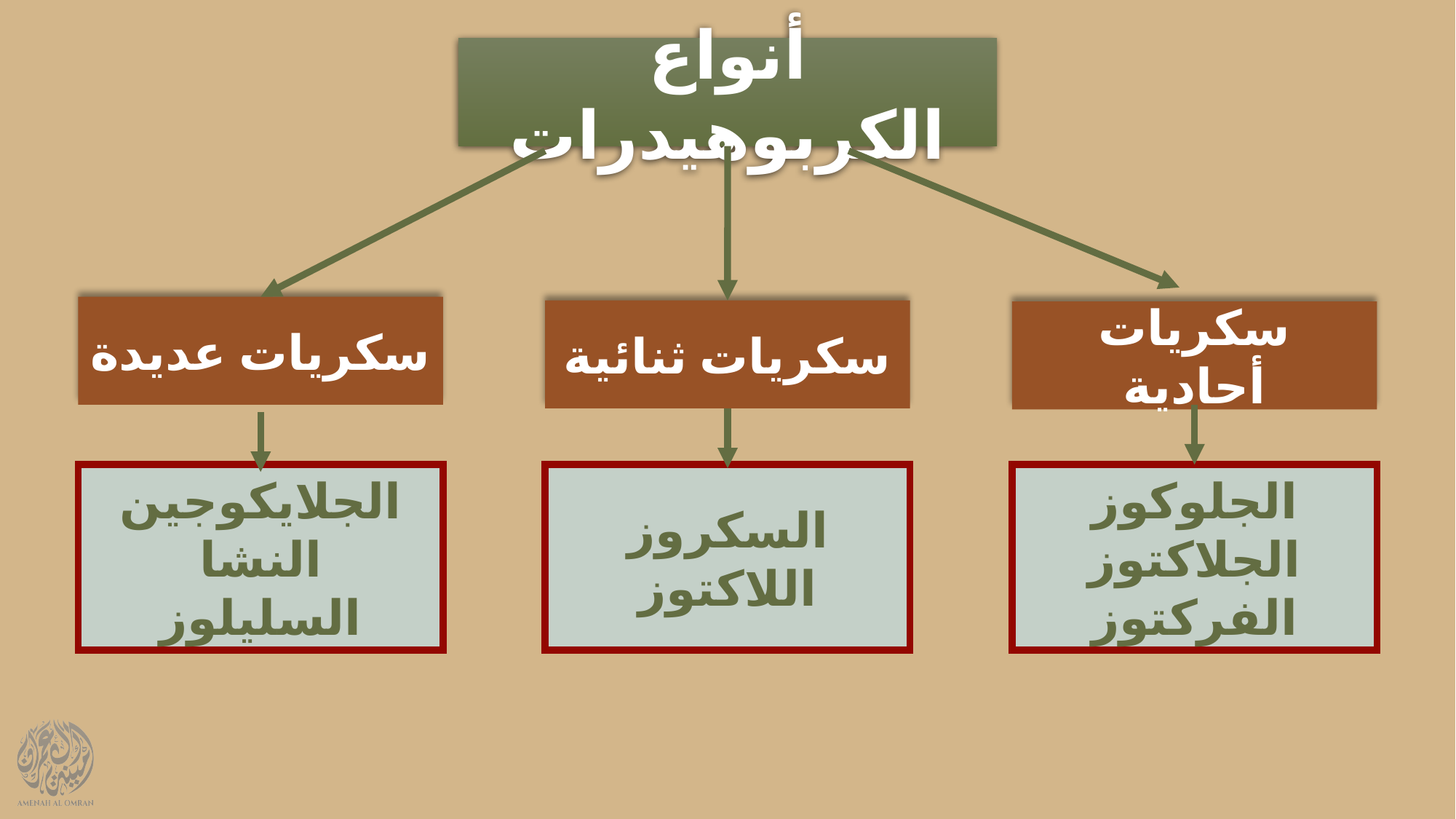

أنواع الكربوهيدرات
سكريات عديدة
سكريات ثنائية
سكريات أحادية
الجلايكوجين
النشا
السليلوز
السكروز
اللاكتوز
الجلوكوز
الجلاكتوز
الفركتوز